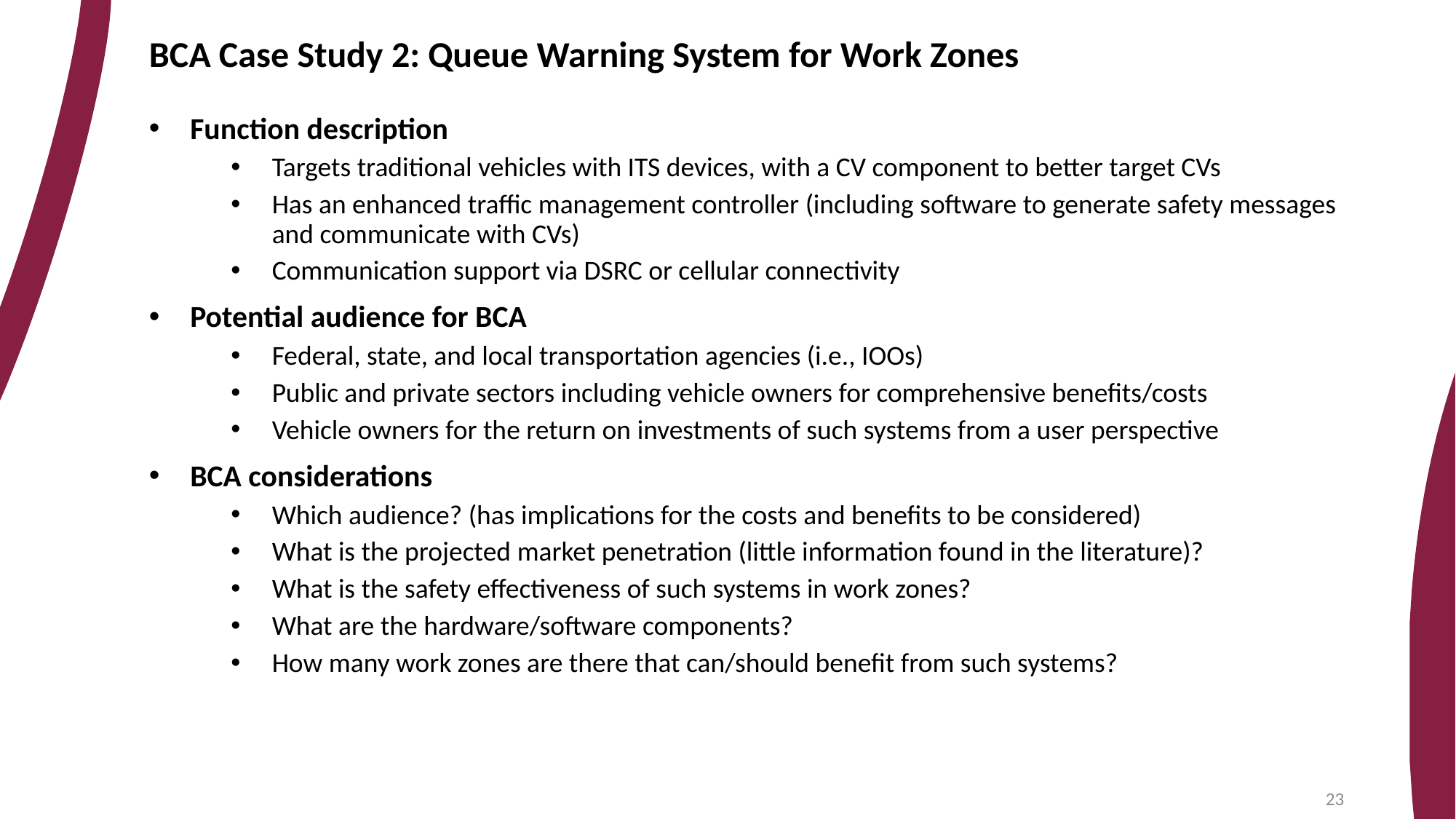

BCA Case Study 2: Queue Warning System for Work Zones
Function description
Targets traditional vehicles with ITS devices, with a CV component to better target CVs
Has an enhanced traffic management controller (including software to generate safety messages and communicate with CVs)
Communication support via DSRC or cellular connectivity
Potential audience for BCA
Federal, state, and local transportation agencies (i.e., IOOs)
Public and private sectors including vehicle owners for comprehensive benefits/costs
Vehicle owners for the return on investments of such systems from a user perspective
BCA considerations
Which audience? (has implications for the costs and benefits to be considered)
What is the projected market penetration (little information found in the literature)?
What is the safety effectiveness of such systems in work zones?
What are the hardware/software components?
How many work zones are there that can/should benefit from such systems?
23